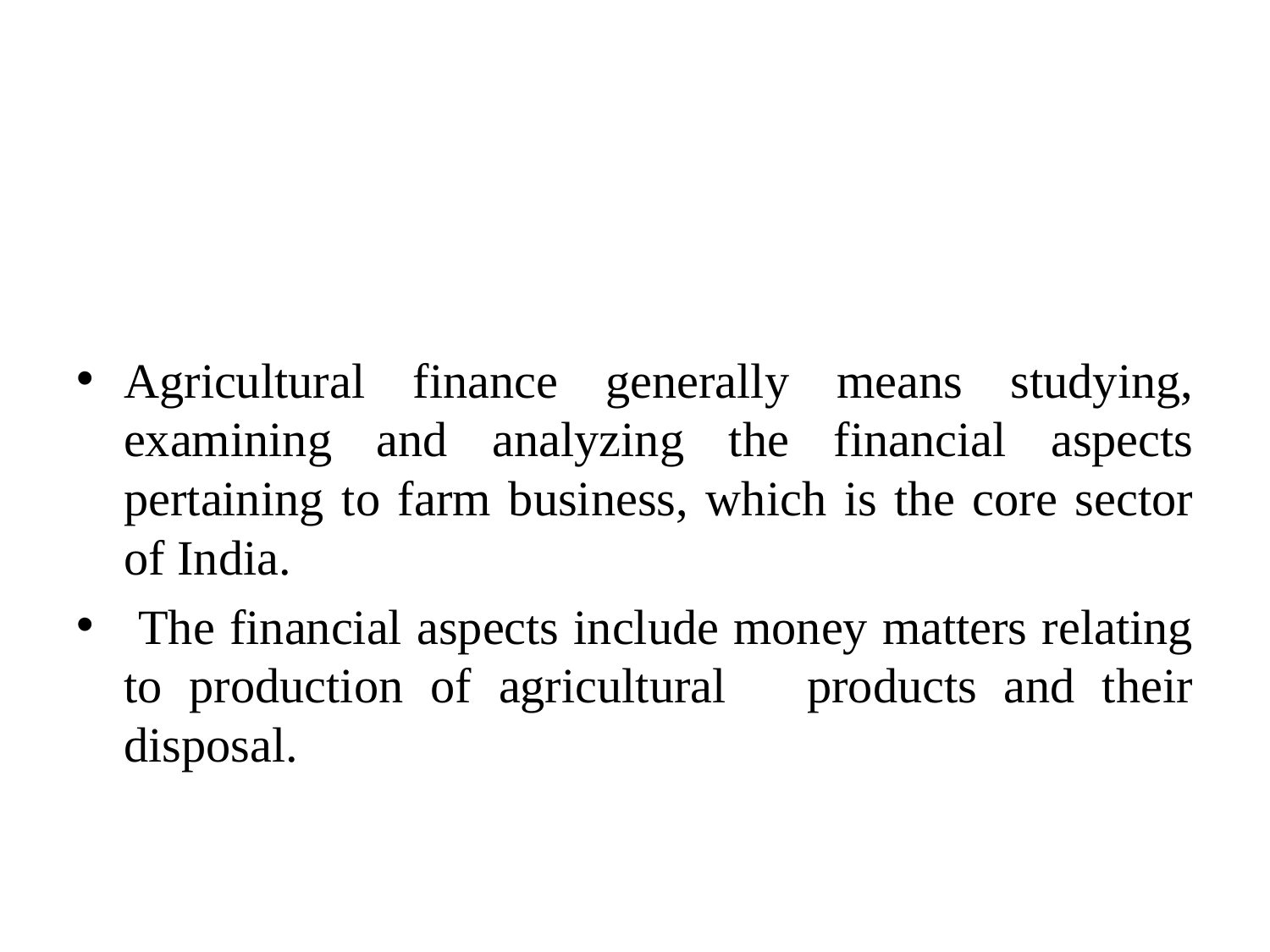

#

Agricultural finance generally means studying, examining and analyzing the financial aspects pertaining to farm business, which is the core sector of India.
 The financial aspects include money matters relating to production of agricultural   products and their disposal.